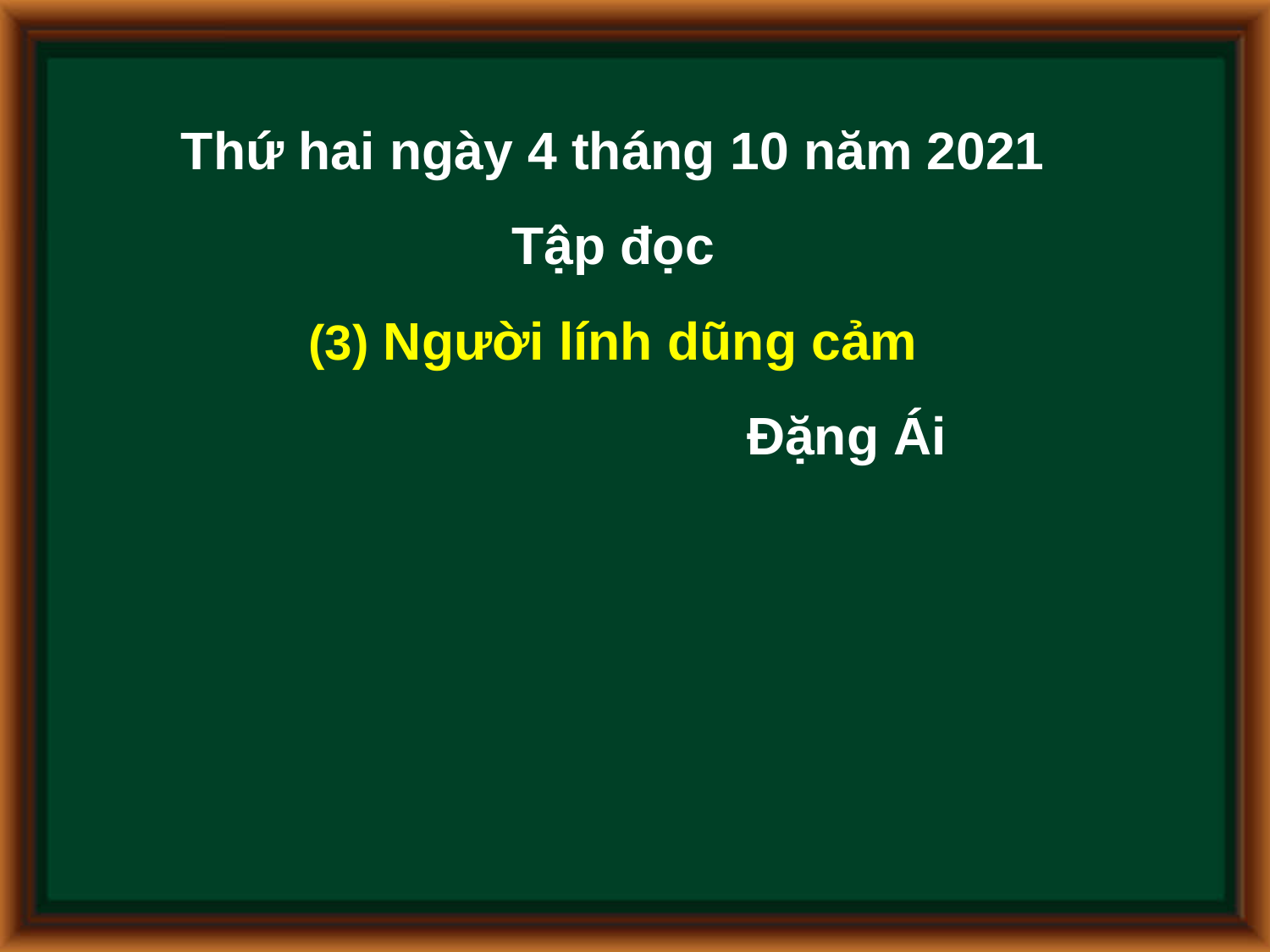

Thứ hai ngày 4 tháng 10 năm 2021
Tập đọc
(3) Người lính dũng cảm
                                Đặng Ái